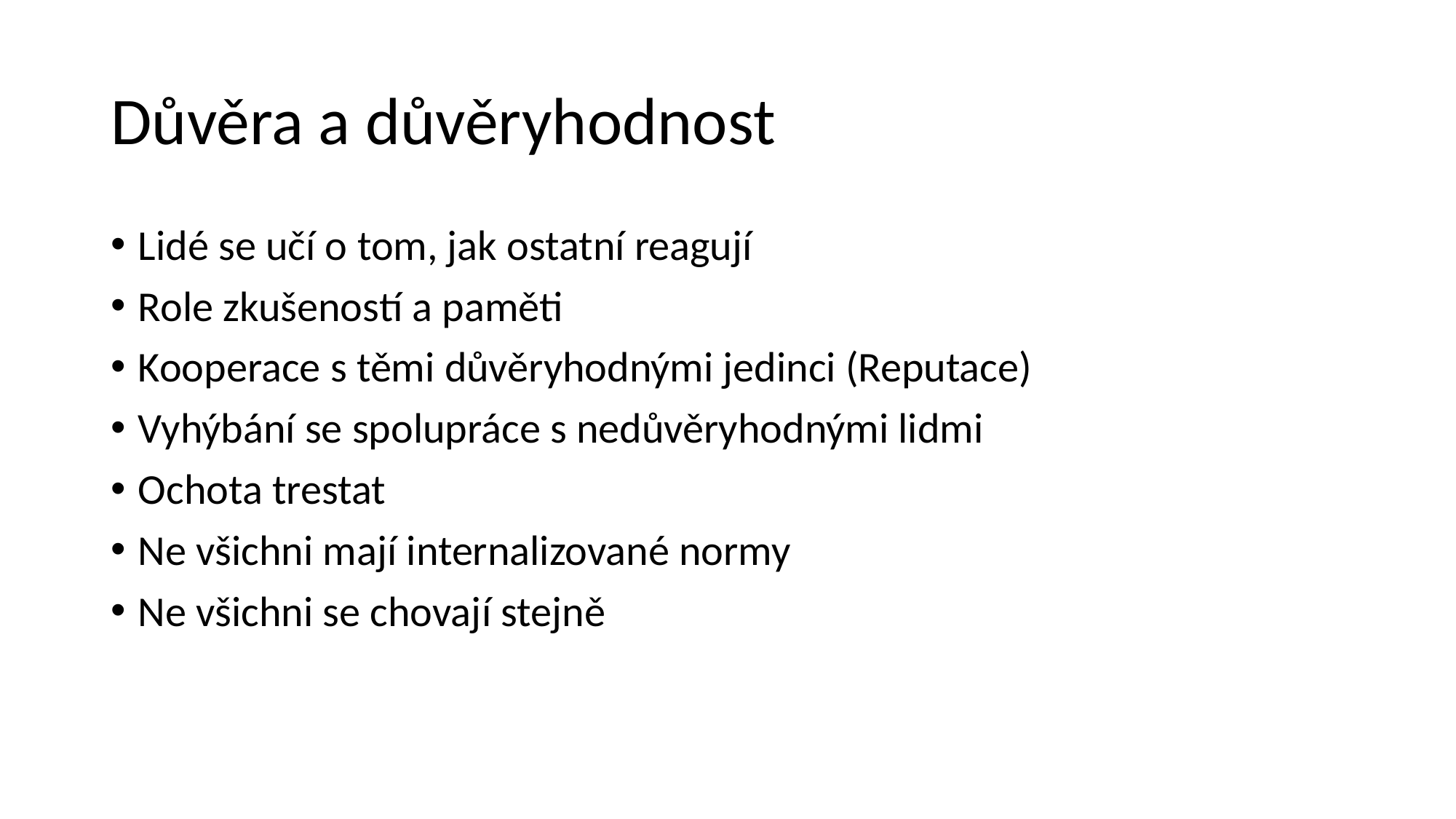

# Důvěra a důvěryhodnost
Lidé se učí o tom, jak ostatní reagují
Role zkušeností a paměti
Kooperace s těmi důvěryhodnými jedinci (Reputace)
Vyhýbání se spolupráce s nedůvěryhodnými lidmi
Ochota trestat
Ne všichni mají internalizované normy
Ne všichni se chovají stejně